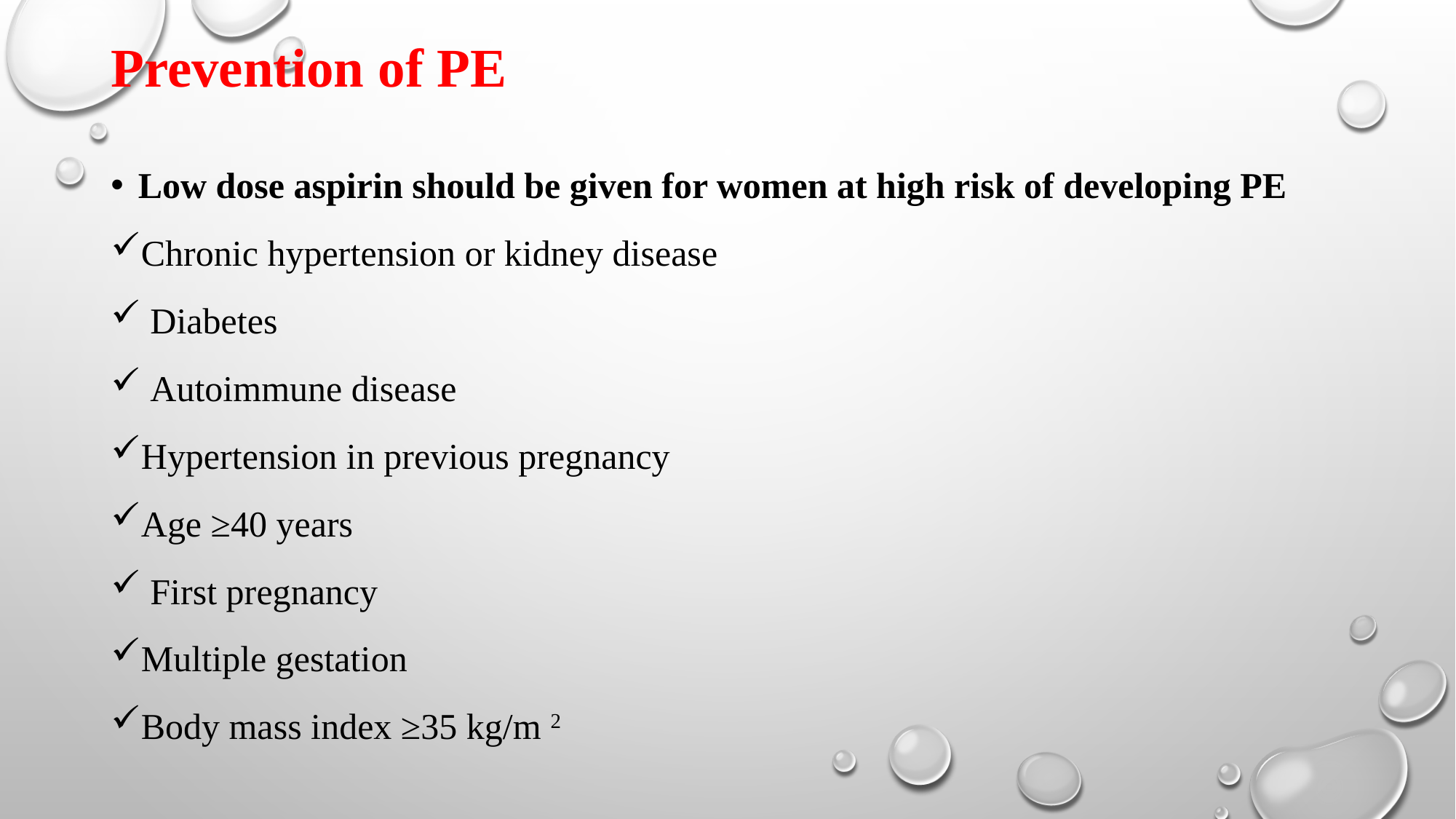

# Prevention of PE
Low dose aspirin should be given for women at high risk of developing PE
Chronic hypertension or kidney disease
 Diabetes
 Autoimmune disease
Hypertension in previous pregnancy
Age ≥40 years
 First pregnancy
Multiple gestation
Body mass index ≥35 kg/m 2